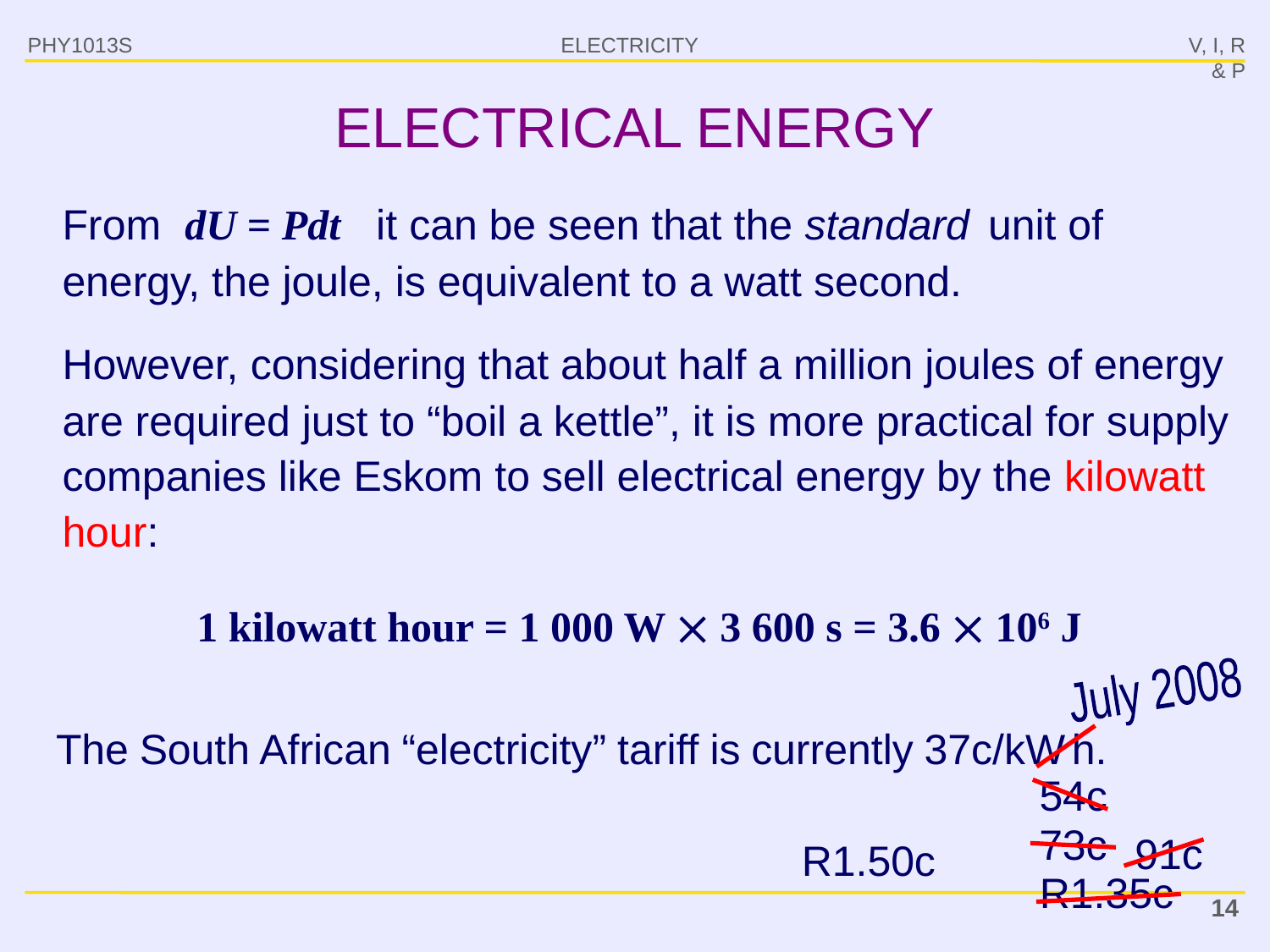

PHY1013S
V, I, R & P
# ELECTRICAL ENERGY
From  dU = Pdt   it can be seen that the standard  unit of energy, the joule, is equivalent to a watt second.
However, considering that about half a million joules of energy are required just to “boil a kettle”, it is more practical for supply companies like Eskom to sell electrical energy by the kilowatt hour:
1 kilowatt hour = 1 000 W × 3 600 s = 3.6 × 106 J
July 2008
The South African “electricity” tariff is currently 37c/kW h.

54c

73c
91c
R1.50c

R1.35c
14